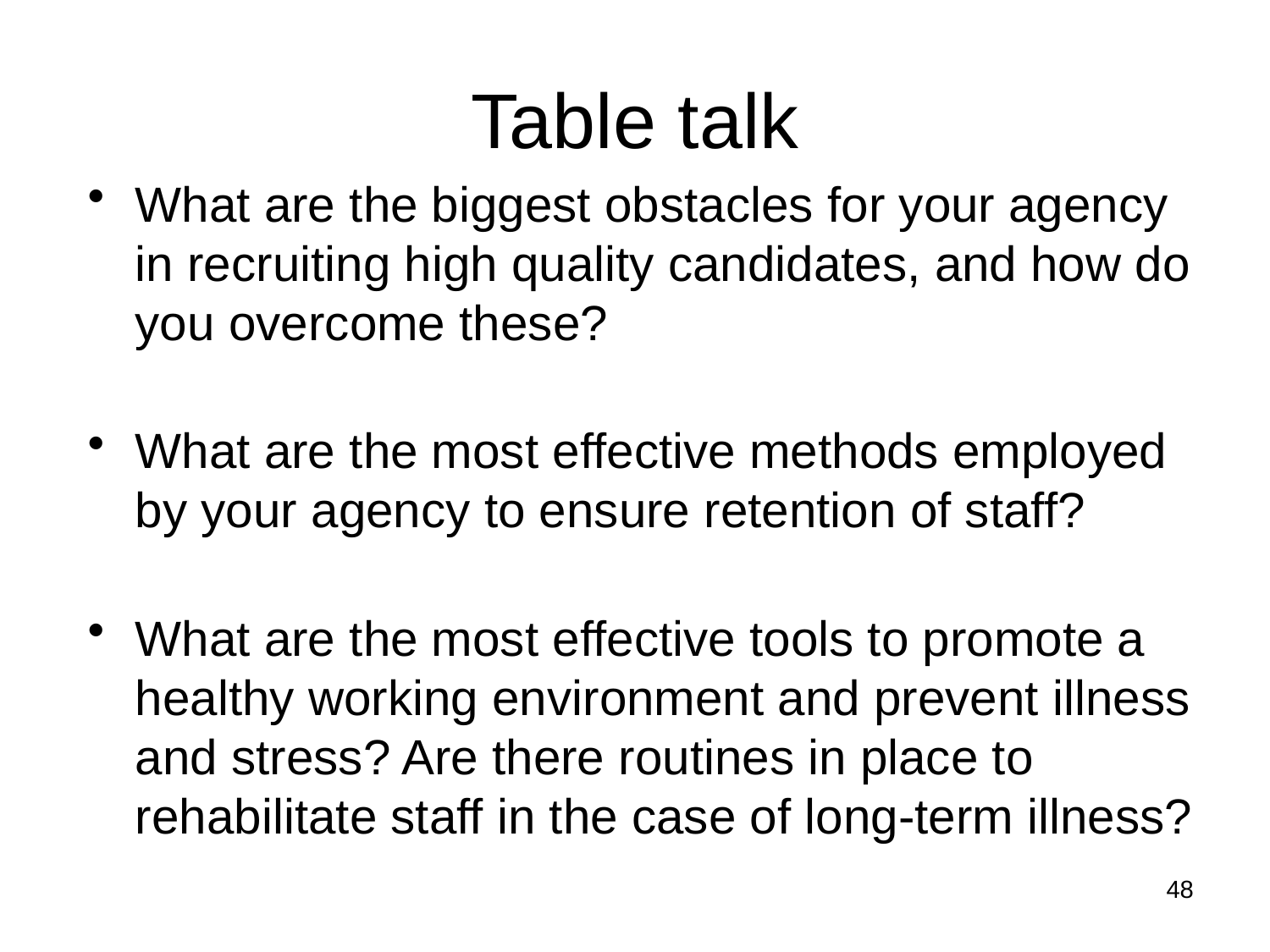

# Table talk
What are the biggest obstacles for your agency in recruiting high quality candidates, and how do you overcome these?
What are the most effective methods employed by your agency to ensure retention of staff?
What are the most effective tools to promote a healthy working environment and prevent illness and stress? Are there routines in place to rehabilitate staff in the case of long-term illness?

48